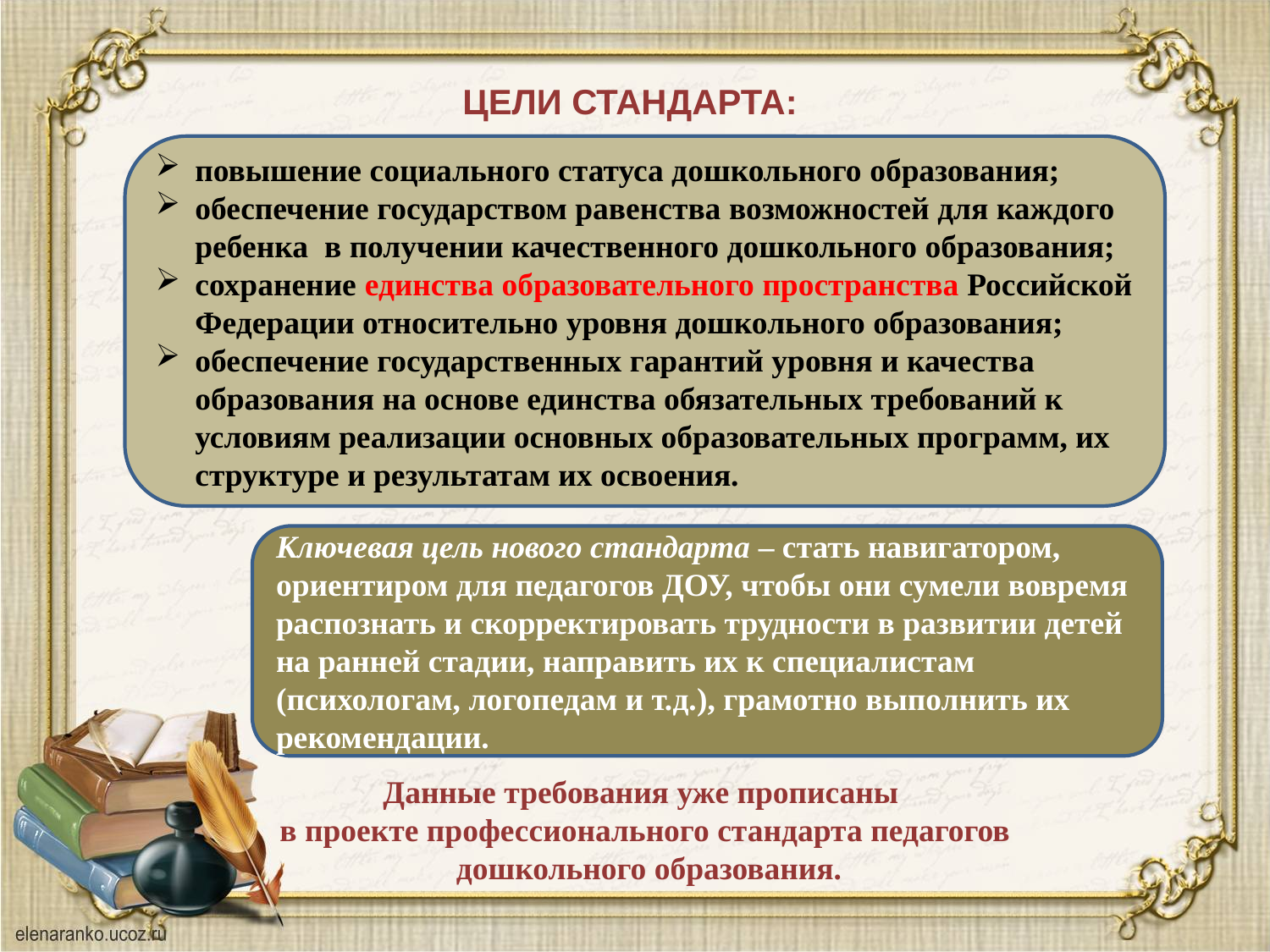

# ЦЕЛИ СТАНДАРТА:
повышение социального статуса дошкольного образования;
обеспечение государством равенства возможностей для каждого ребенка  в получении качественного дошкольного образования;
сохранение единства образовательного пространства Российской Федерации относительно уровня дошкольного образования;
обеспечение государственных гарантий уровня и качества образования на основе единства обязательных требований к условиям реализации основных образовательных программ, их структуре и результатам их освоения.

Данные требования уже прописаны
в проекте профессионального стандарта педагогов
 дошкольного образования.

Ключевая цель нового стандарта – стать навигатором, ориентиром для педагогов ДОУ, чтобы они сумели вовремя распознать и скорректировать трудности в развитии детей на ранней стадии, направить их к специалистам (психологам, логопедам и т.д.), грамотно выполнить их рекомендации.